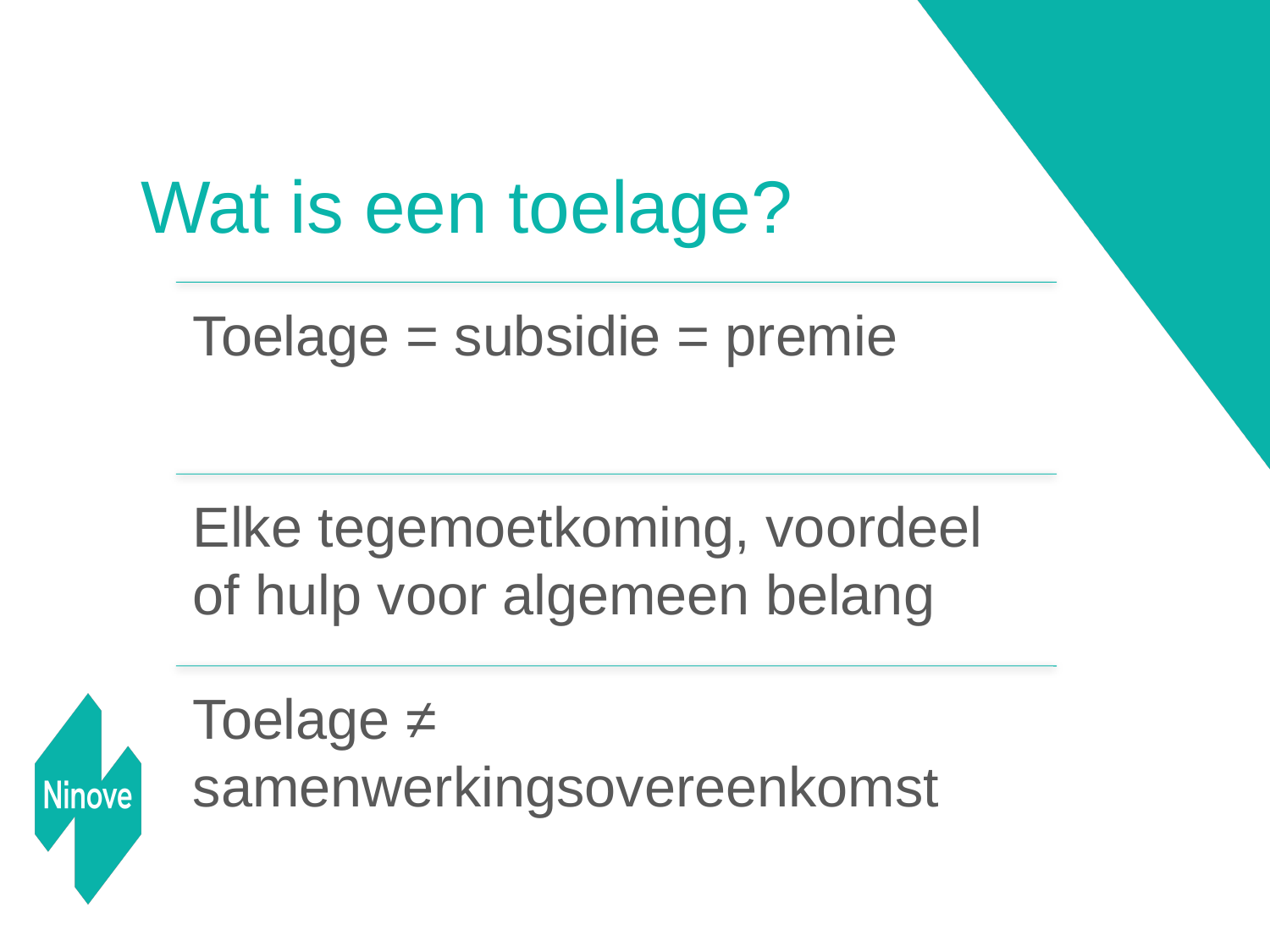

Wat is een toelage?
Toelage = subsidie = premie
Elke tegemoetkoming, voordeel of hulp voor algemeen belang
Toelage ≠ samenwerkingsovereenkomst